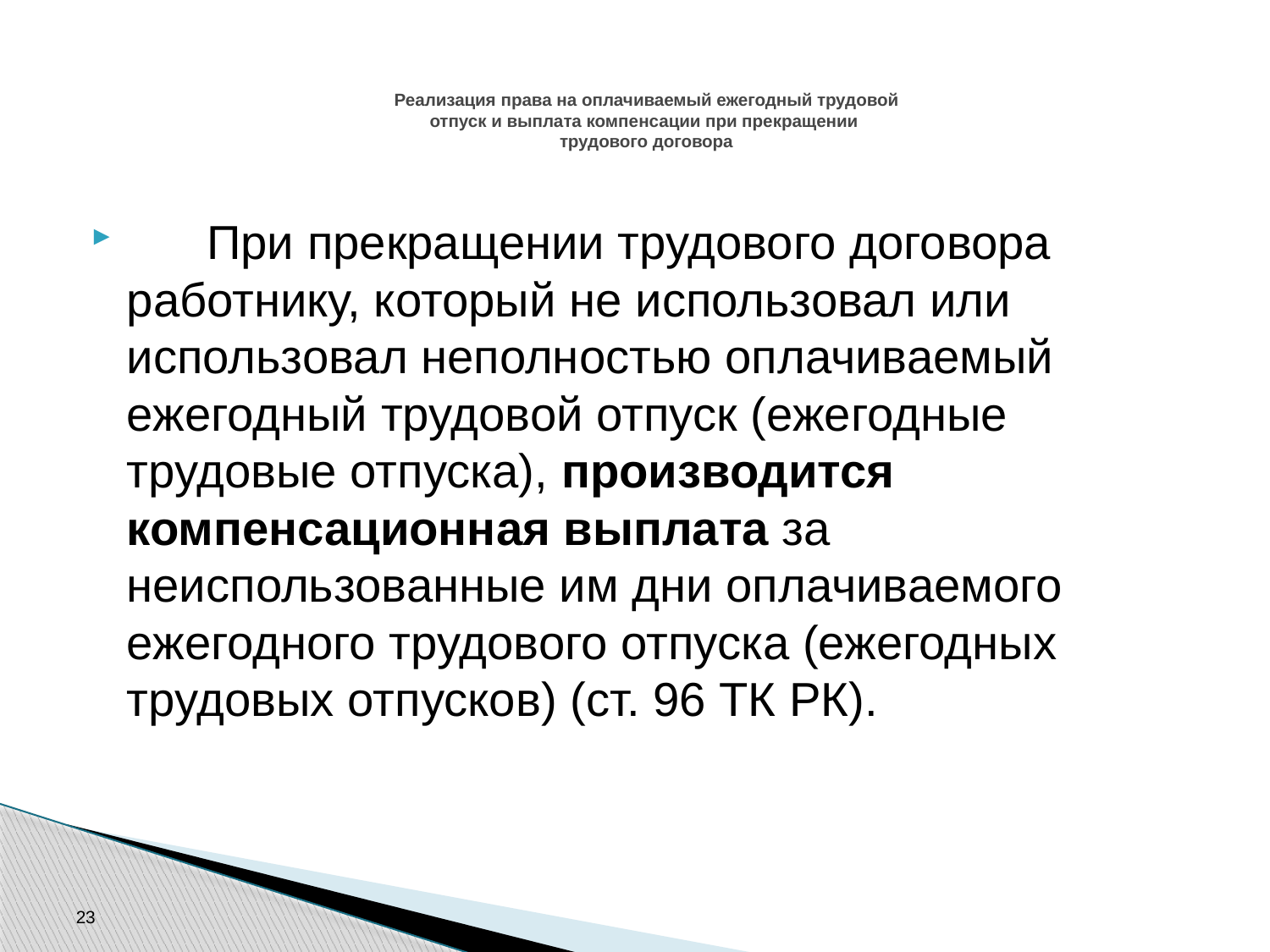

# Реализация права на оплачиваемый ежегодный трудовой отпуск и выплата компенсации при прекращении трудового договора
      При прекращении трудового договора работнику, который не использовал или использовал неполностью оплачиваемый ежегодный трудовой отпуск (ежегодные трудовые отпуска), производится компенсационная выплата за неиспользованные им дни оплачиваемого ежегодного трудового отпуска (ежегодных трудовых отпусков) (ст. 96 ТК РК).
23